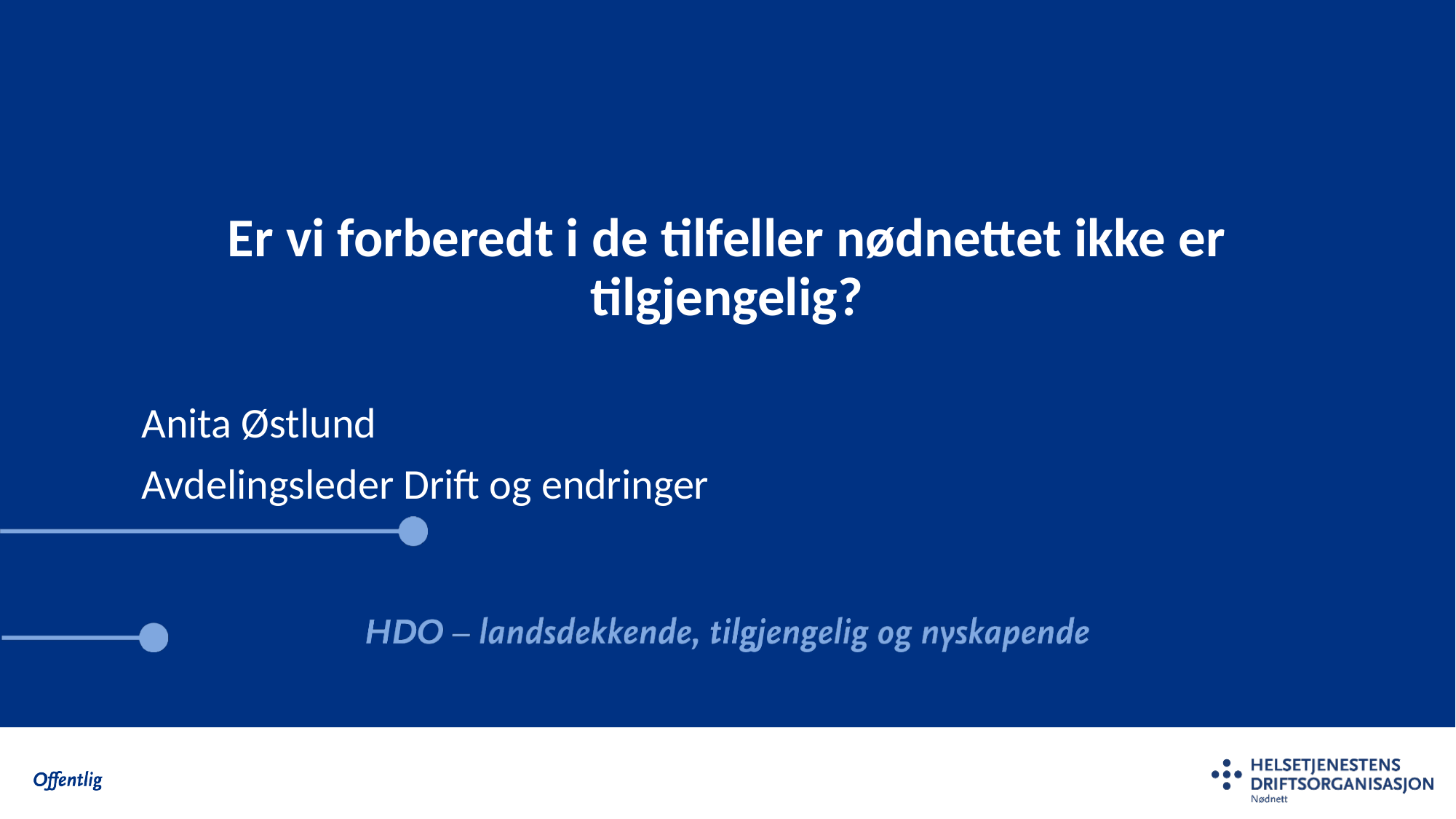

# Er vi forberedt i de tilfeller nødnettet ikke er tilgjengelig?
Anita Østlund
Avdelingsleder Drift og endringer